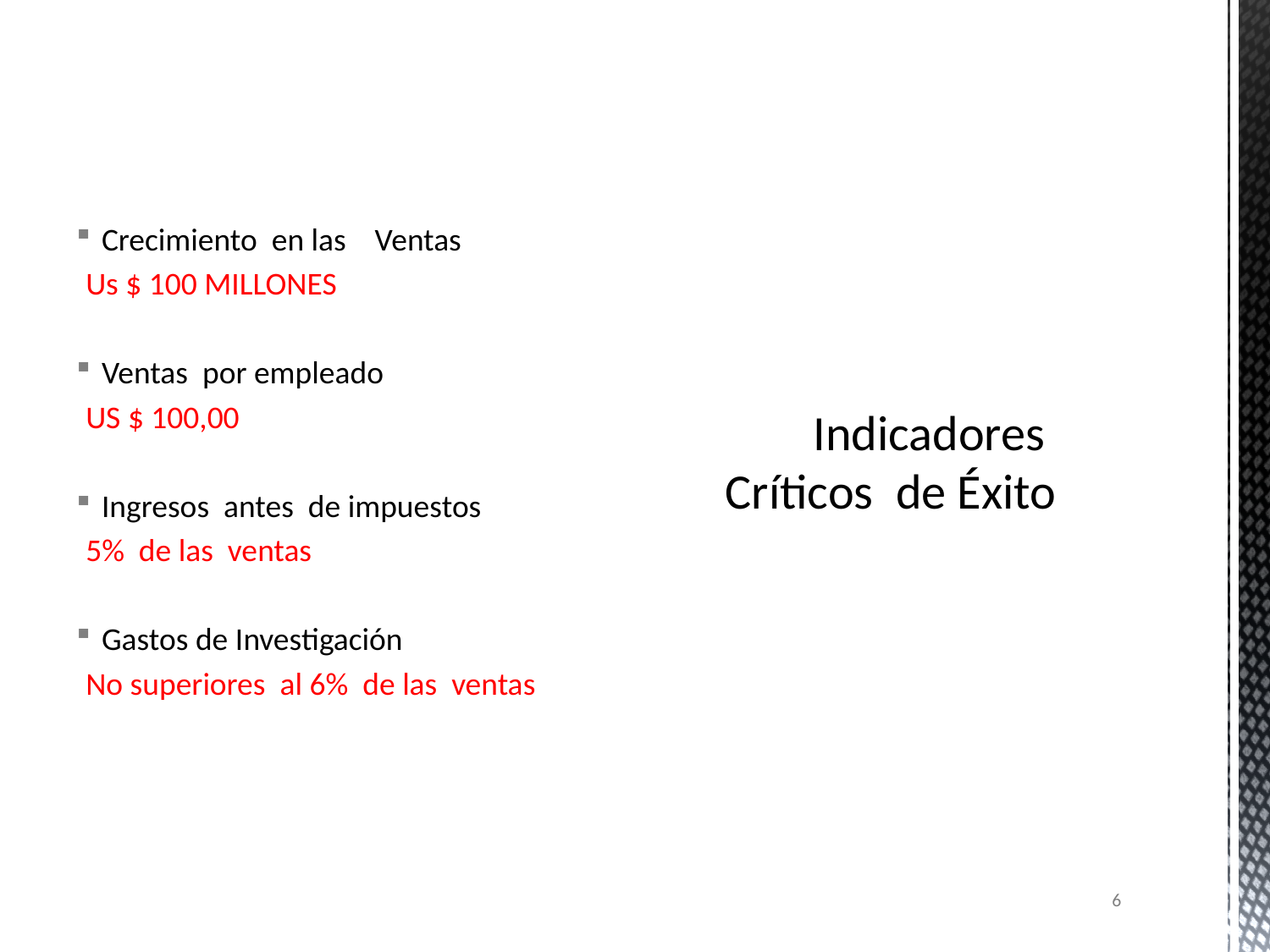

Crecimiento  en las    Ventas
Us $ 100 MILLONES

Ventas  por empleado
US $ 100,00

Ingresos  antes  de impuestos
5%  de las  ventas

Gastos de Investigación
No superiores  al 6%  de las  ventas
# Indicadores  Críticos  de Éxito

6